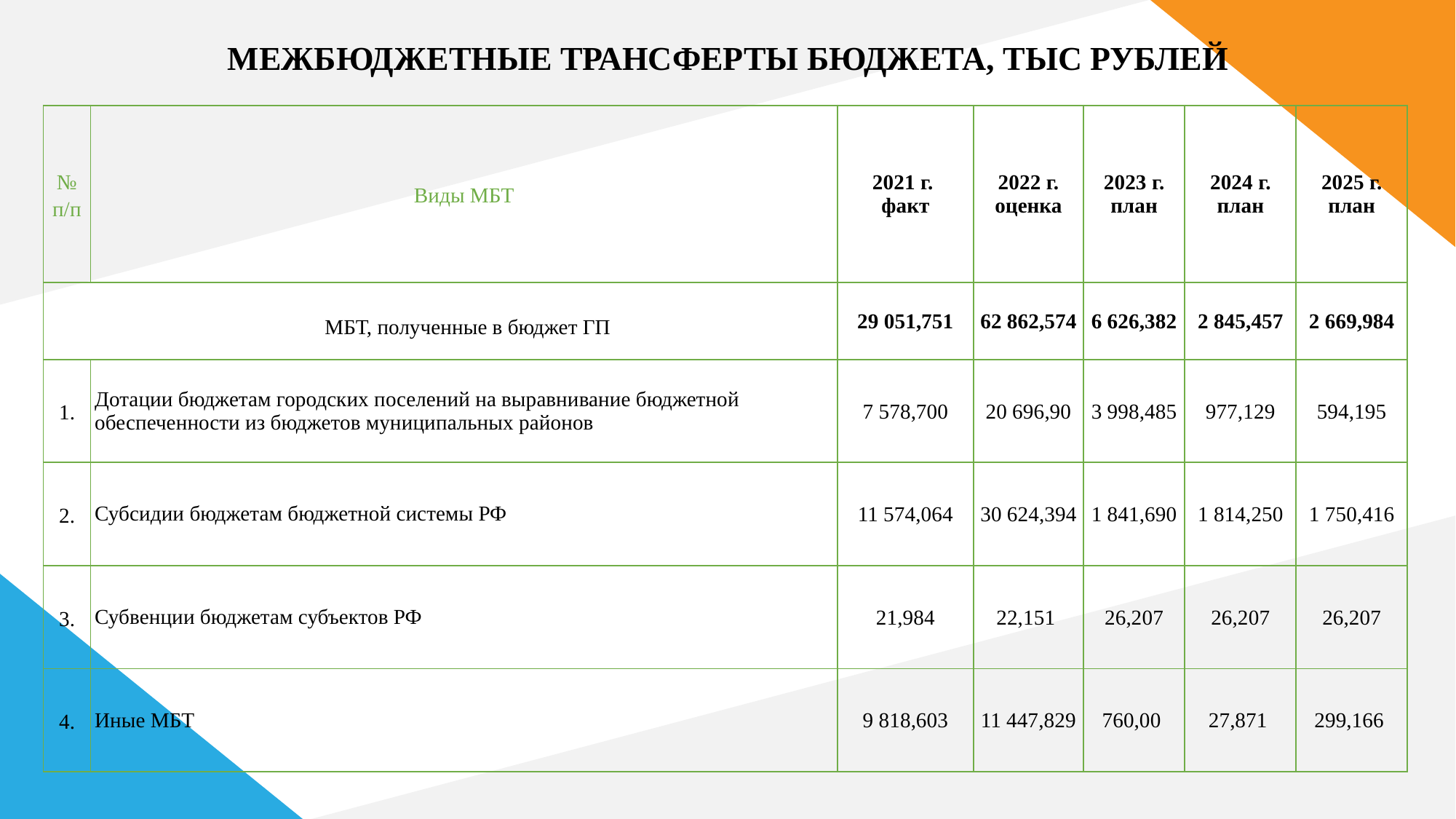

# МЕЖБЮДЖЕТНЫЕ ТРАНСФЕРТЫ БЮДЖЕТА, ТЫС РУБЛЕЙ
| № п/п | Виды МБТ | 2021 г. факт | 2022 г. оценка | 2023 г. план | 2024 г. план | 2025 г. план |
| --- | --- | --- | --- | --- | --- | --- |
| МБТ, полученные в бюджет ГП |  | 29 051,751 | 62 862,574 | 6 626,382 | 2 845,457 | 2 669,984 |
| 1. | Дотации бюджетам городских поселений на выравнивание бюджетной обеспеченности из бюджетов муниципальных районов | 7 578,700 | 20 696,90 | 3 998,485 | 977,129 | 594,195 |
| 2. | Субсидии бюджетам бюджетной системы РФ | 11 574,064 | 30 624,394 | 1 841,690 | 1 814,250 | 1 750,416 |
| 3. | Субвенции бюджетам субъектов РФ | 21,984 | 22,151 | 26,207 | 26,207 | 26,207 |
| 4. | Иные МБТ | 9 818,603 | 11 447,829 | 760,00 | 27,871 | 299,166 |